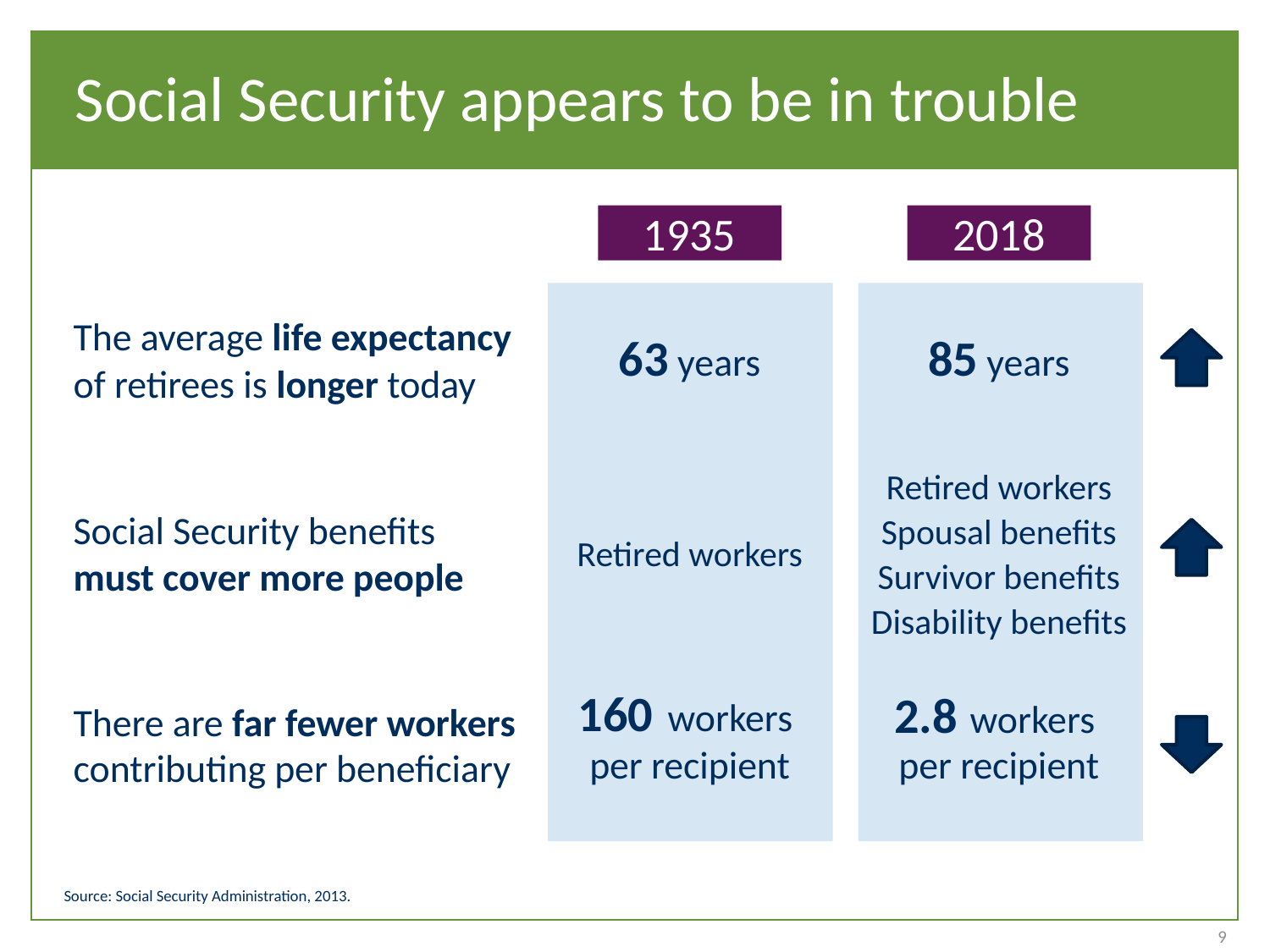

# Social Security appears to be in trouble
1935

63 years
Retired workers
160 workers
per recipient
2018

85 years

Retired workers
Spousal benefits

Survivor benefits
Disability benefits
2.8 workers
per recipient

The average life expectancy of retirees is longer today
Social Security benefits must cover more people
There are far fewer workers contributing per beneficiary
Source: Social Security Administration, 2013.
9